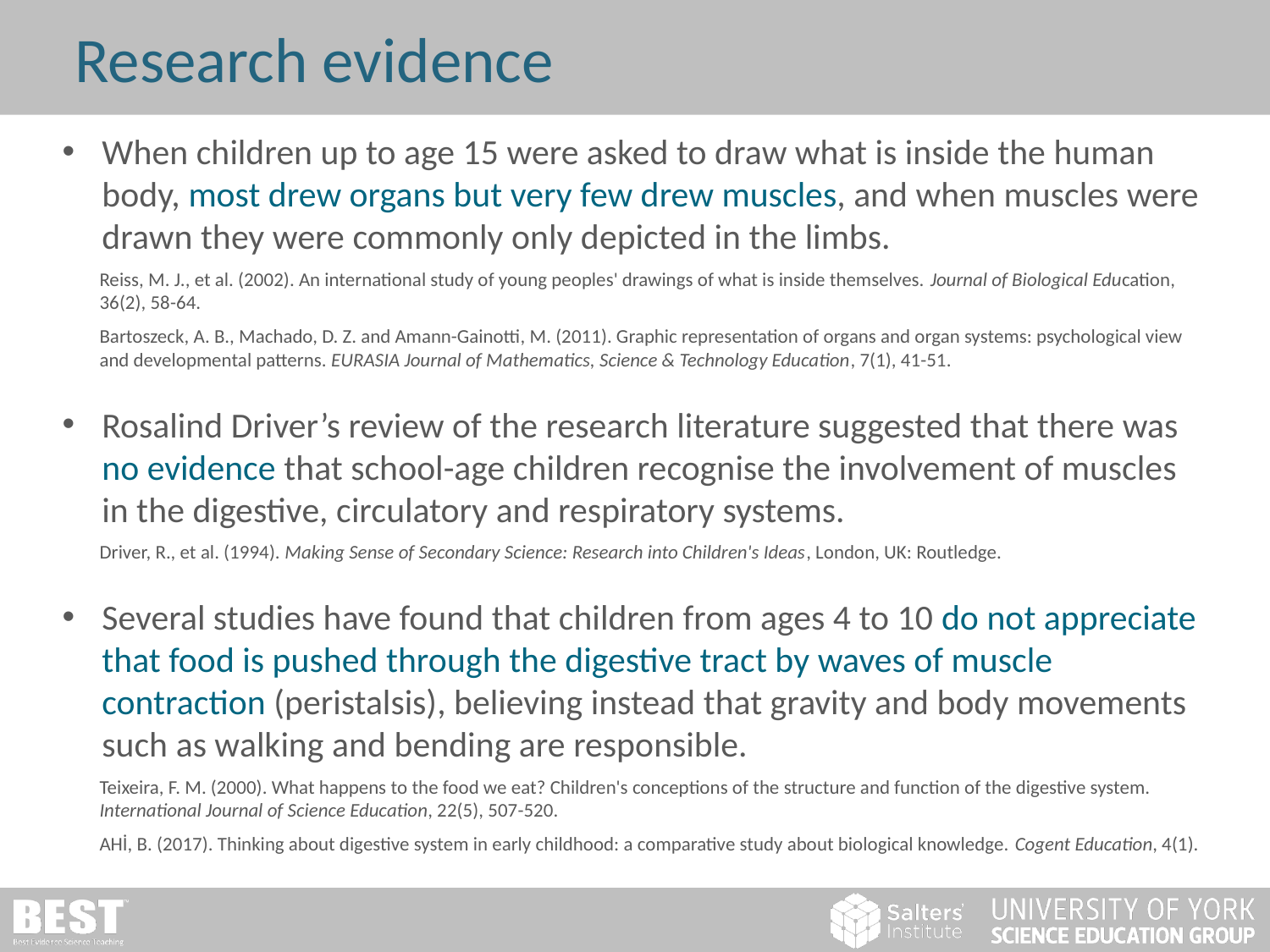

# Research evidence
When children up to age 15 were asked to draw what is inside the human body, most drew organs but very few drew muscles, and when muscles were drawn they were commonly only depicted in the limbs.
Reiss, M. J., et al. (2002). An international study of young peoples' drawings of what is inside themselves. Journal of Biological Education, 36(2), 58-64.
Bartoszeck, A. B., Machado, D. Z. and Amann-Gainotti, M. (2011). Graphic representation of organs and organ systems: psychological view and developmental patterns. EURASIA Journal of Mathematics, Science & Technology Education, 7(1), 41-51.
Rosalind Driver’s review of the research literature suggested that there was no evidence that school-age children recognise the involvement of muscles in the digestive, circulatory and respiratory systems.
Driver, R., et al. (1994). Making Sense of Secondary Science: Research into Children's Ideas, London, UK: Routledge.
Several studies have found that children from ages 4 to 10 do not appreciate that food is pushed through the digestive tract by waves of muscle contraction (peristalsis), believing instead that gravity and body movements such as walking and bending are responsible.
Teixeira, F. M. (2000). What happens to the food we eat? Children's conceptions of the structure and function of the digestive system. International Journal of Science Education, 22(5), 507-520.
AHİ, B. (2017). Thinking about digestive system in early childhood: a comparative study about biological knowledge. Cogent Education, 4(1).